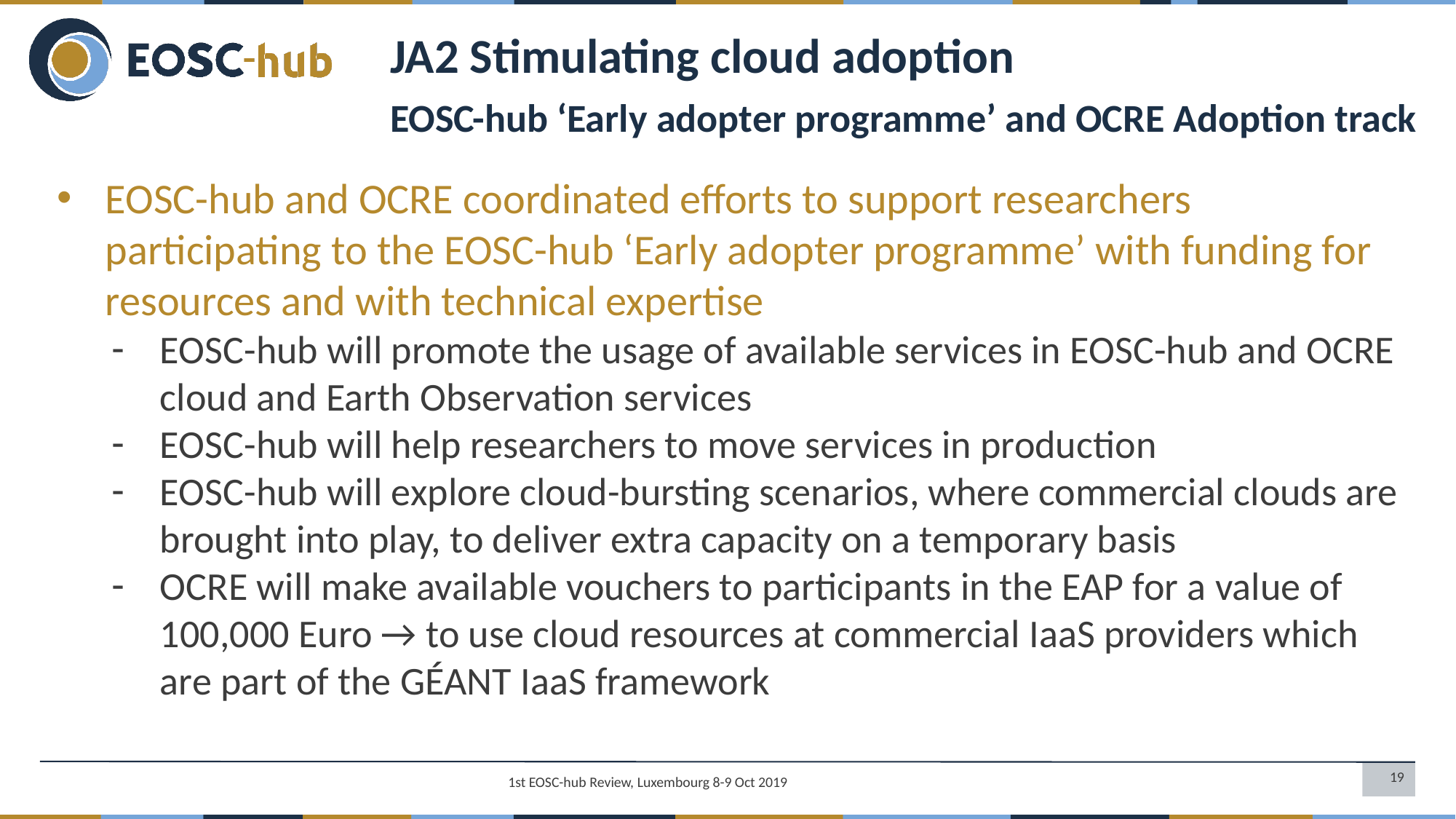

JA2 Stimulating cloud adoption
EOSC-hub ‘Early adopter programme’ and OCRE Adoption track
EOSC-hub and OCRE coordinated efforts to support researchers participating to the EOSC-hub ‘Early adopter programme’ with funding for resources and with technical expertise
EOSC-hub will promote the usage of available services in EOSC-hub and OCRE cloud and Earth Observation services
EOSC-hub will help researchers to move services in production
EOSC-hub will explore cloud-bursting scenarios, where commercial clouds are brought into play, to deliver extra capacity on a temporary basis
OCRE will make available vouchers to participants in the EAP for a value of 100,000 Euro → to use cloud resources at commercial IaaS providers which are part of the GÉANT IaaS framework
1st EOSC-hub Review, Luxembourg 8-9 Oct 2019
19